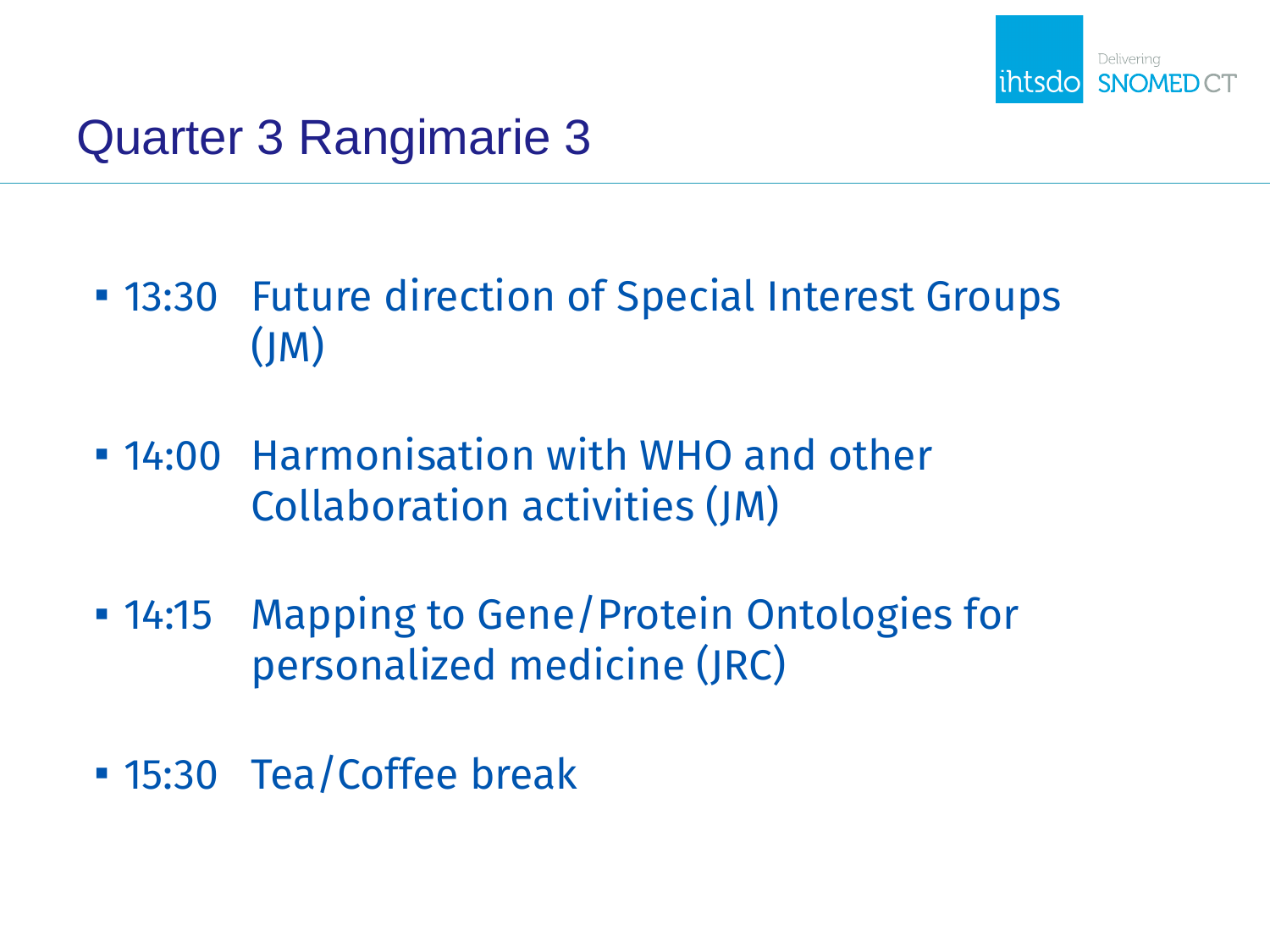

# Quarter 3 Rangimarie 3

13:30	Future direction of Special Interest Groups 		(JM)

14:00	Harmonisation with WHO and other 			Collaboration activities (JM)

14:15	Mapping to Gene/Protein Ontologies for  		personalized medicine (JRC)

15:30 	Tea/Coffee break